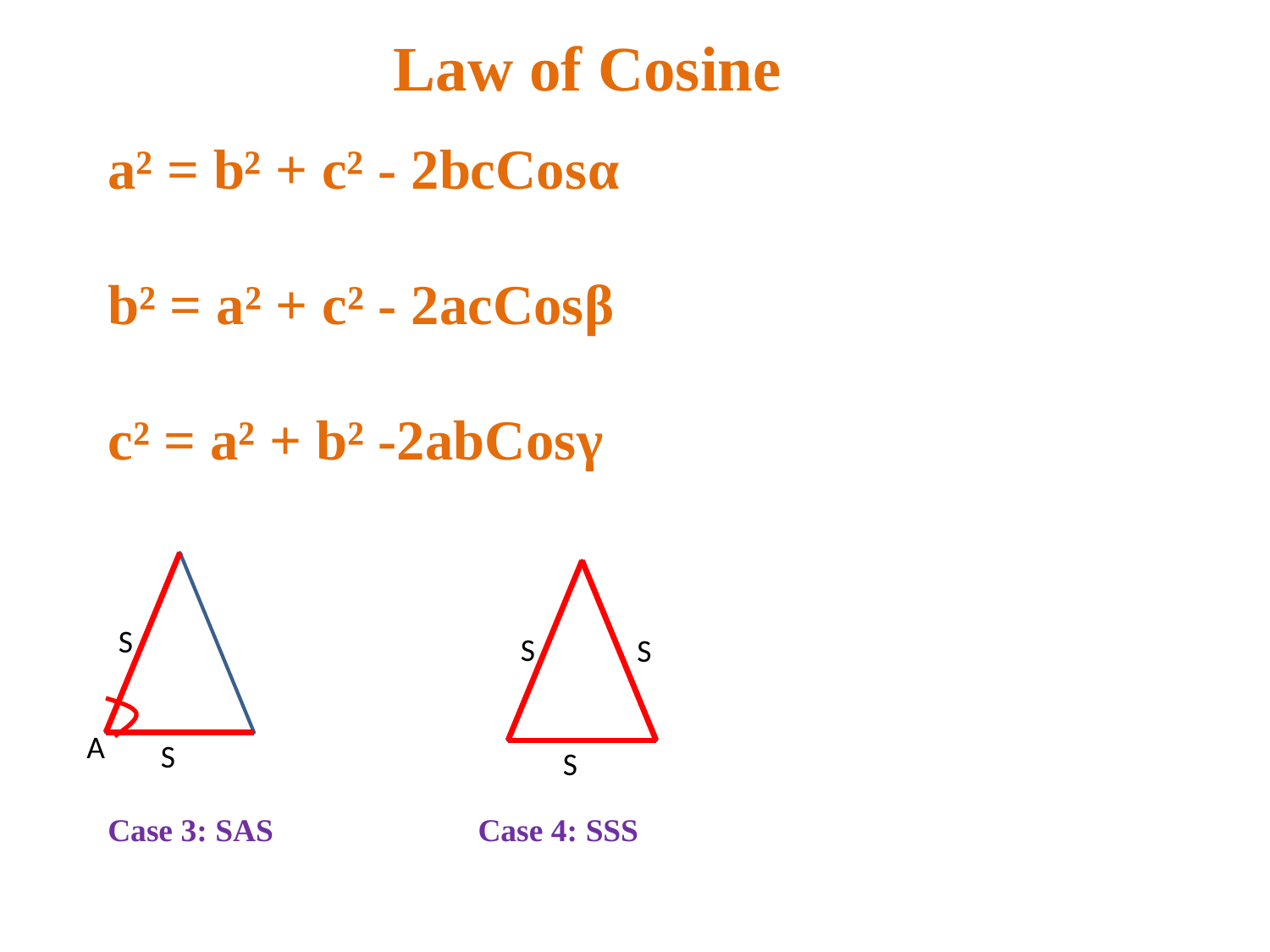

Law of Cosine
a² = b² + c² - 2bcCosα

b² = a² + c² - 2acCosβ

c² = a² + b² -2abCosγ

S
S
S

A
S
S
Case 3: SAS
Case 4: SSS